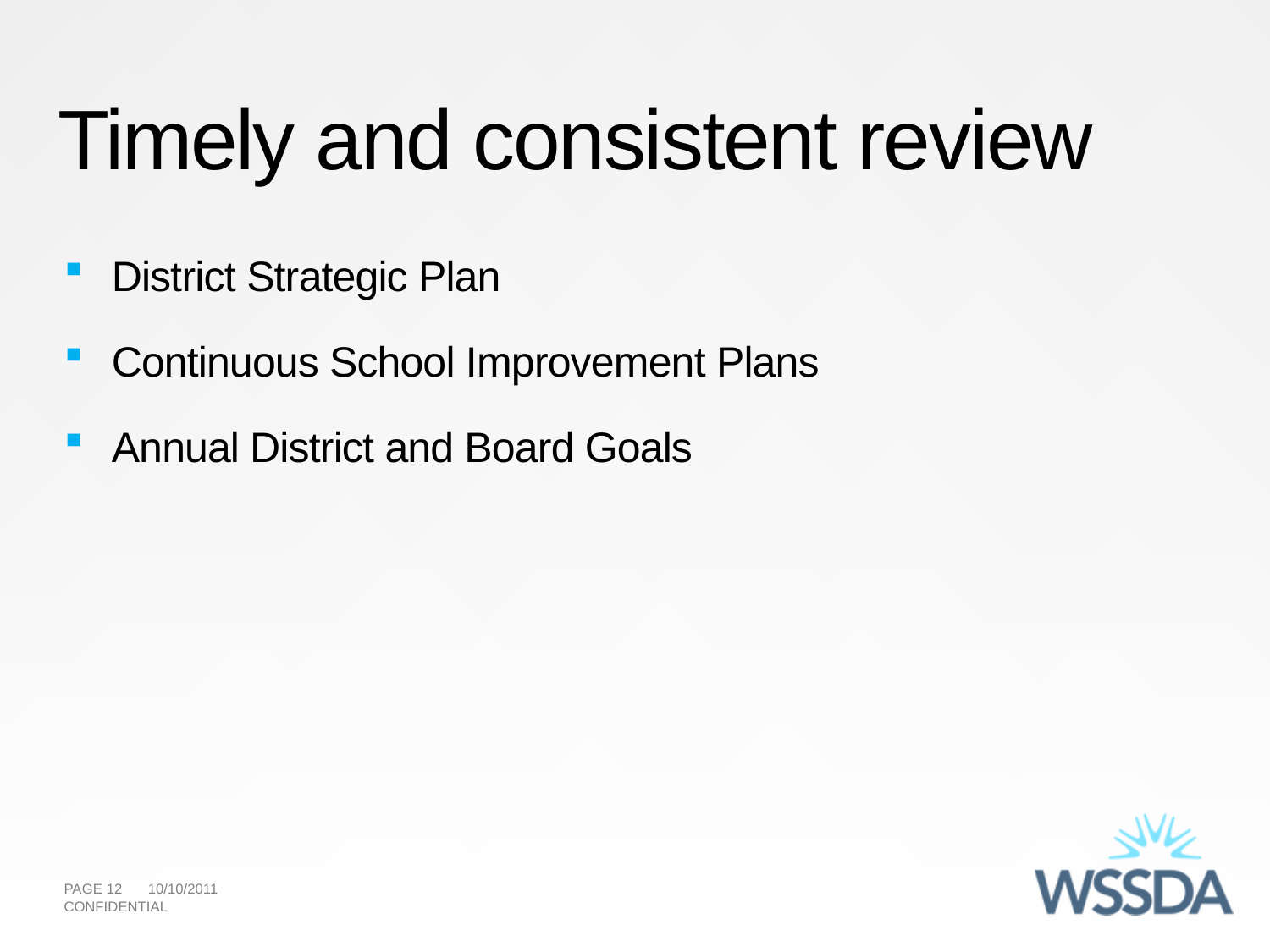

# Timely and consistent review

District Strategic Plan
Continuous School Improvement Plans
Annual District and Board Goals

PAGE 12
10/10/2011
CONFIDENTIAL